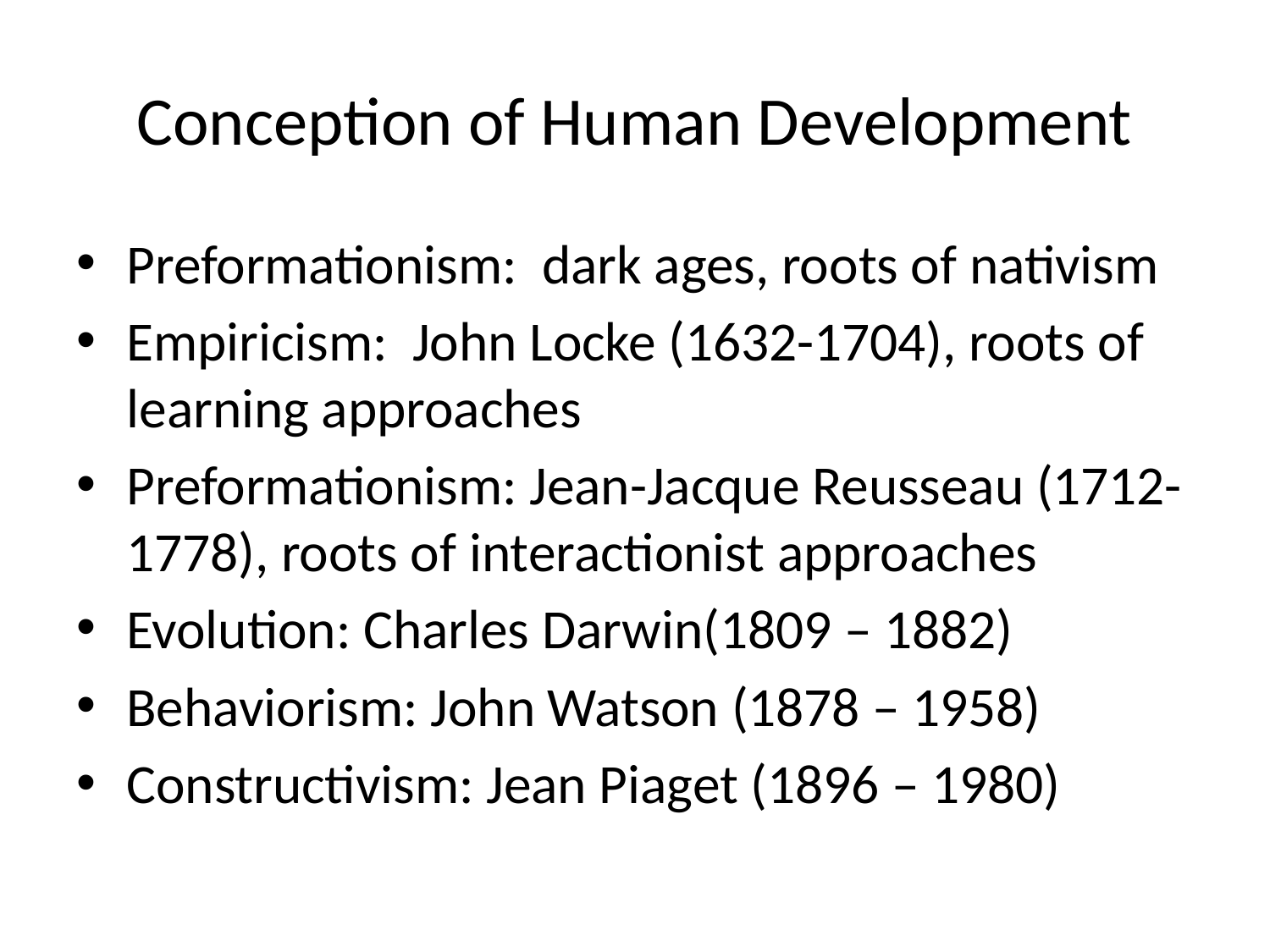

# Conception of Human Development
Preformationism:  dark ages, roots of nativism
Empiricism:  John Locke (1632-1704), roots of learning approaches
Preformationism: Jean-Jacque Reusseau (1712-1778), roots of interactionist approaches
Evolution: Charles Darwin(1809 – 1882)
Behaviorism: John Watson (1878 – 1958)
Constructivism: Jean Piaget (1896 – 1980)